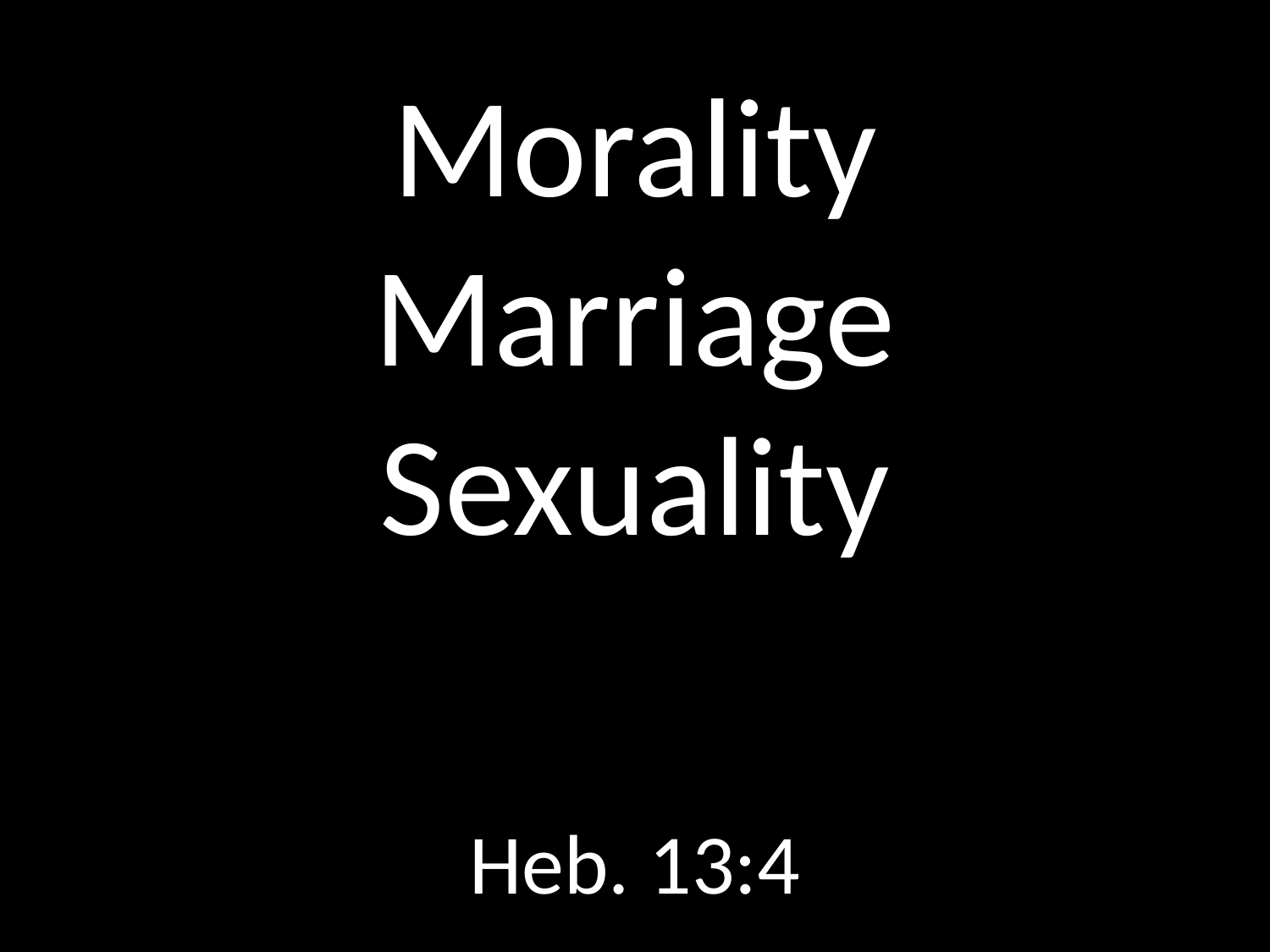

# Morality Marriage Sexuality
GOD
GOD
Heb. 13:4